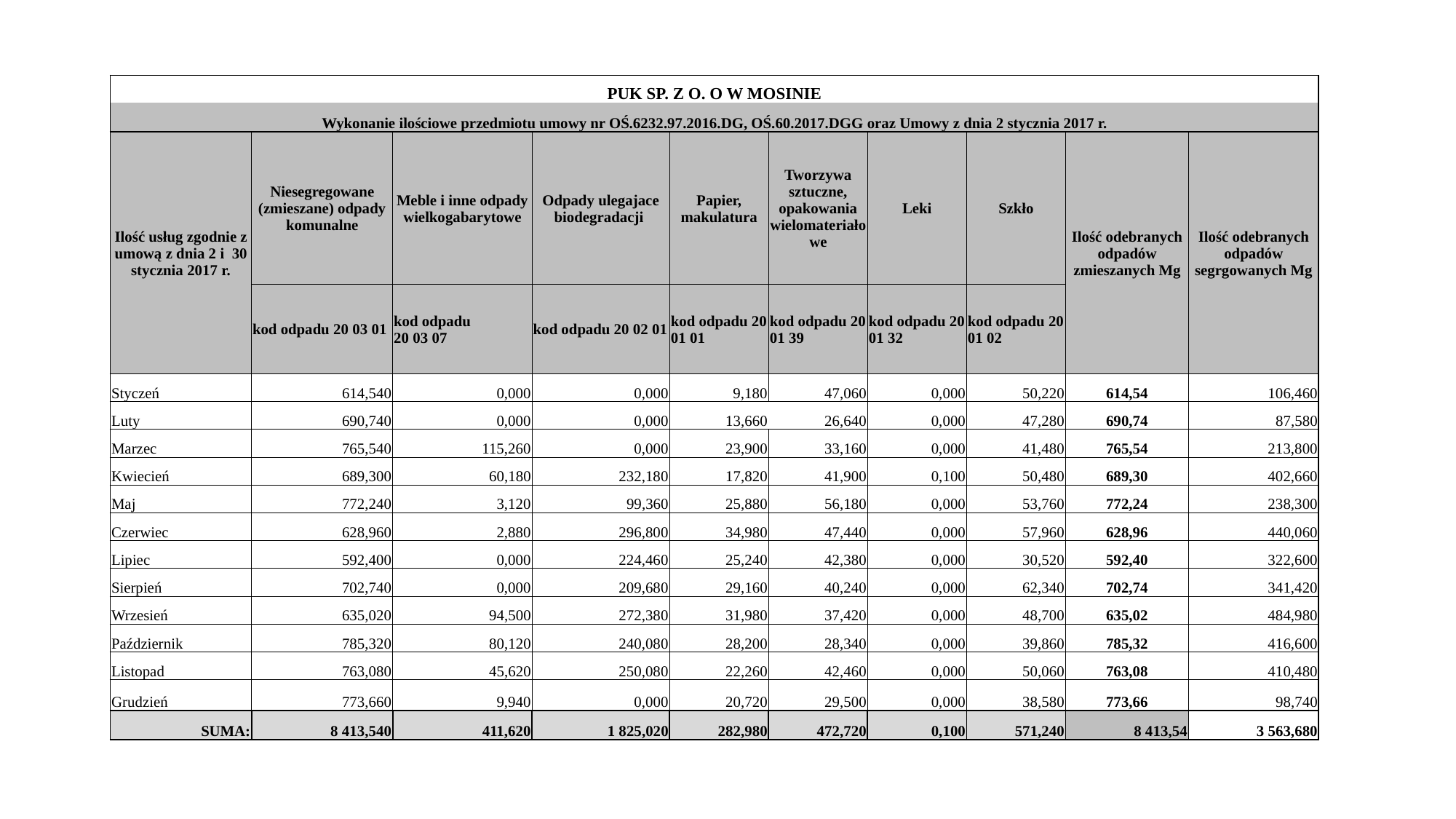

| PUK SP. Z O. O W MOSINIE |  |  |  |  |  |  |  |  |  |
| --- | --- | --- | --- | --- | --- | --- | --- | --- | --- |
| Wykonanie ilościowe przedmiotu umowy nr OŚ.6232.97.2016.DG, OŚ.60.2017.DGG oraz Umowy z dnia 2 stycznia 2017 r. |  |  |  |  |  |  |  |  |  |
| Ilość usług zgodnie z umową z dnia 2 i 30 stycznia 2017 r. | Niesegregowane (zmieszane) odpady komunalne | Meble i inne odpady wielkogabarytowe | Odpady ulegajace biodegradacji | Papier, makulatura | Tworzywa sztuczne, opakowania wielomateriałowe | Leki | Szkło | Ilość odebranych odpadów zmieszanych Mg | Ilość odebranych odpadów segrgowanych Mg |
|  | kod odpadu 20 03 01 | kod odpadu 20 03 07 | kod odpadu 20 02 01 | kod odpadu 20 01 01 | kod odpadu 20 01 39 | kod odpadu 20 01 32 | kod odpadu 20 01 02 |  |  |
| Styczeń | 614,540 | 0,000 | 0,000 | 9,180 | 47,060 | 0,000 | 50,220 | 614,54 | 106,460 |
| Luty | 690,740 | 0,000 | 0,000 | 13,660 | 26,640 | 0,000 | 47,280 | 690,74 | 87,580 |
| Marzec | 765,540 | 115,260 | 0,000 | 23,900 | 33,160 | 0,000 | 41,480 | 765,54 | 213,800 |
| Kwiecień | 689,300 | 60,180 | 232,180 | 17,820 | 41,900 | 0,100 | 50,480 | 689,30 | 402,660 |
| Maj | 772,240 | 3,120 | 99,360 | 25,880 | 56,180 | 0,000 | 53,760 | 772,24 | 238,300 |
| Czerwiec | 628,960 | 2,880 | 296,800 | 34,980 | 47,440 | 0,000 | 57,960 | 628,96 | 440,060 |
| Lipiec | 592,400 | 0,000 | 224,460 | 25,240 | 42,380 | 0,000 | 30,520 | 592,40 | 322,600 |
| Sierpień | 702,740 | 0,000 | 209,680 | 29,160 | 40,240 | 0,000 | 62,340 | 702,74 | 341,420 |
| Wrzesień | 635,020 | 94,500 | 272,380 | 31,980 | 37,420 | 0,000 | 48,700 | 635,02 | 484,980 |
| Październik | 785,320 | 80,120 | 240,080 | 28,200 | 28,340 | 0,000 | 39,860 | 785,32 | 416,600 |
| Listopad | 763,080 | 45,620 | 250,080 | 22,260 | 42,460 | 0,000 | 50,060 | 763,08 | 410,480 |
| Grudzień | 773,660 | 9,940 | 0,000 | 20,720 | 29,500 | 0,000 | 38,580 | 773,66 | 98,740 |
| SUMA: | 8 413,540 | 411,620 | 1 825,020 | 282,980 | 472,720 | 0,100 | 571,240 | 8 413,54 | 3 563,680 |